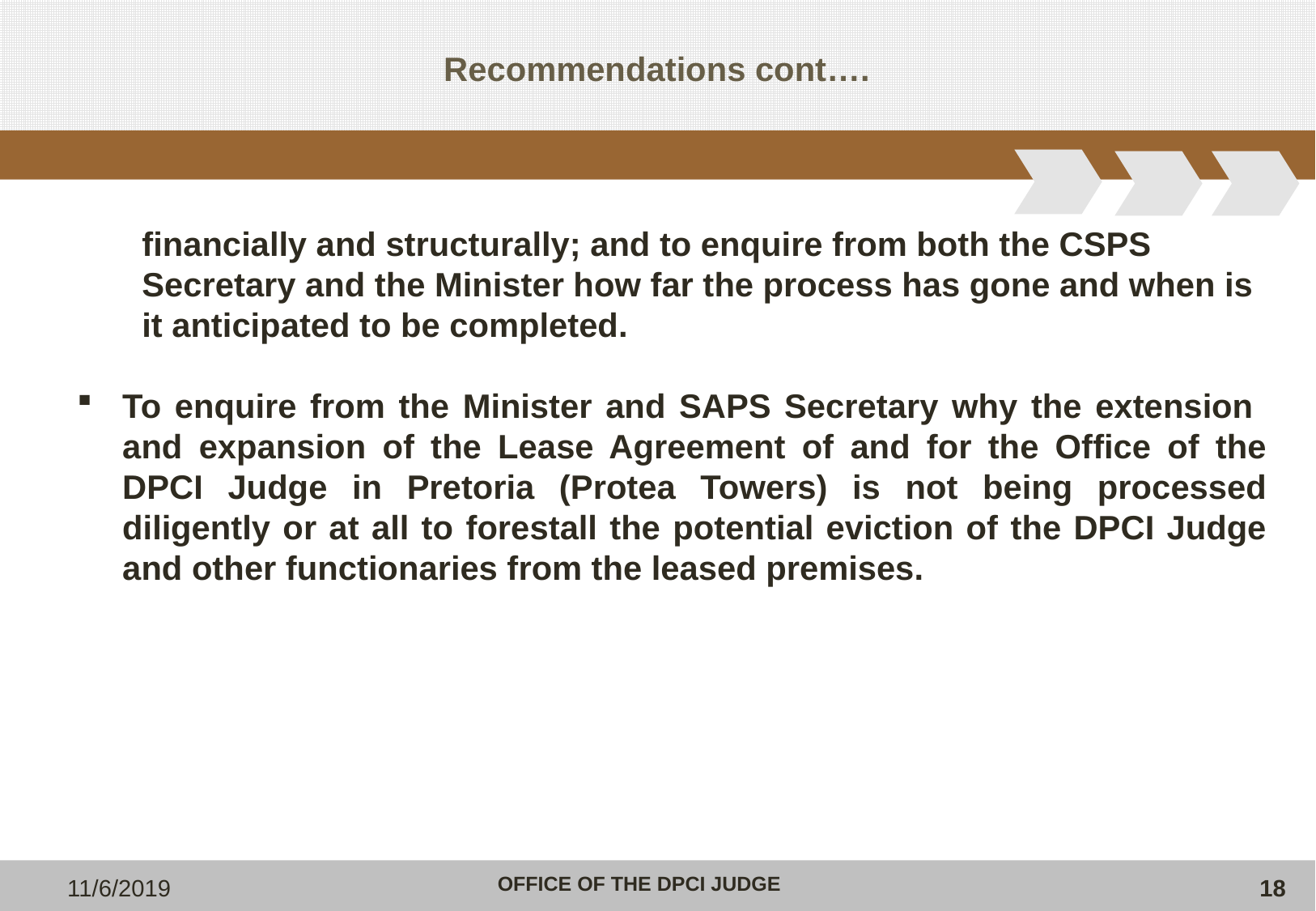

# Recommendations cont….
       financially and structurally; and to enquire from both the CSPS
       Secretary and the Minister how far the process has gone and when is
       it anticipated to be completed.

To enquire from the Minister and SAPS Secretary why the extension  and expansion of the Lease Agreement of and for the Office of the DPCI Judge in Pretoria (Protea Towers) is not being processed diligently or at all to forestall the potential eviction of the DPCI Judge and other functionaries from the leased premises.
11/6/2019
18